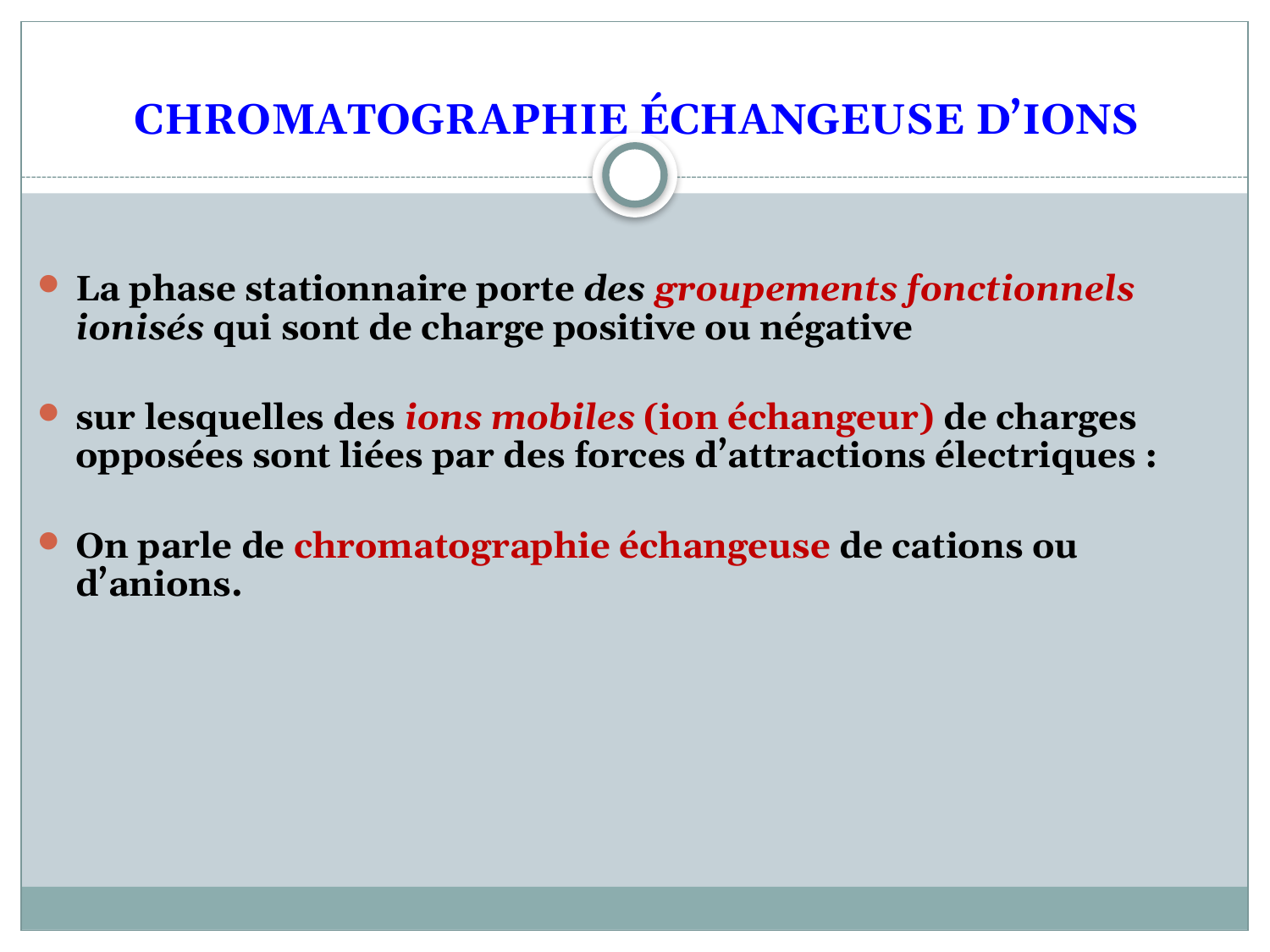

# CHROMATOGRAPHIE ÉCHANGEUSE D’IONS
La phase stationnaire porte des groupements fonctionnels ionisés qui sont de charge positive ou négative

sur lesquelles des ions mobiles (ion échangeur) de charges opposées sont liées par des forces d’attractions électriques :

On parle de chromatographie échangeuse de cations ou d’anions.